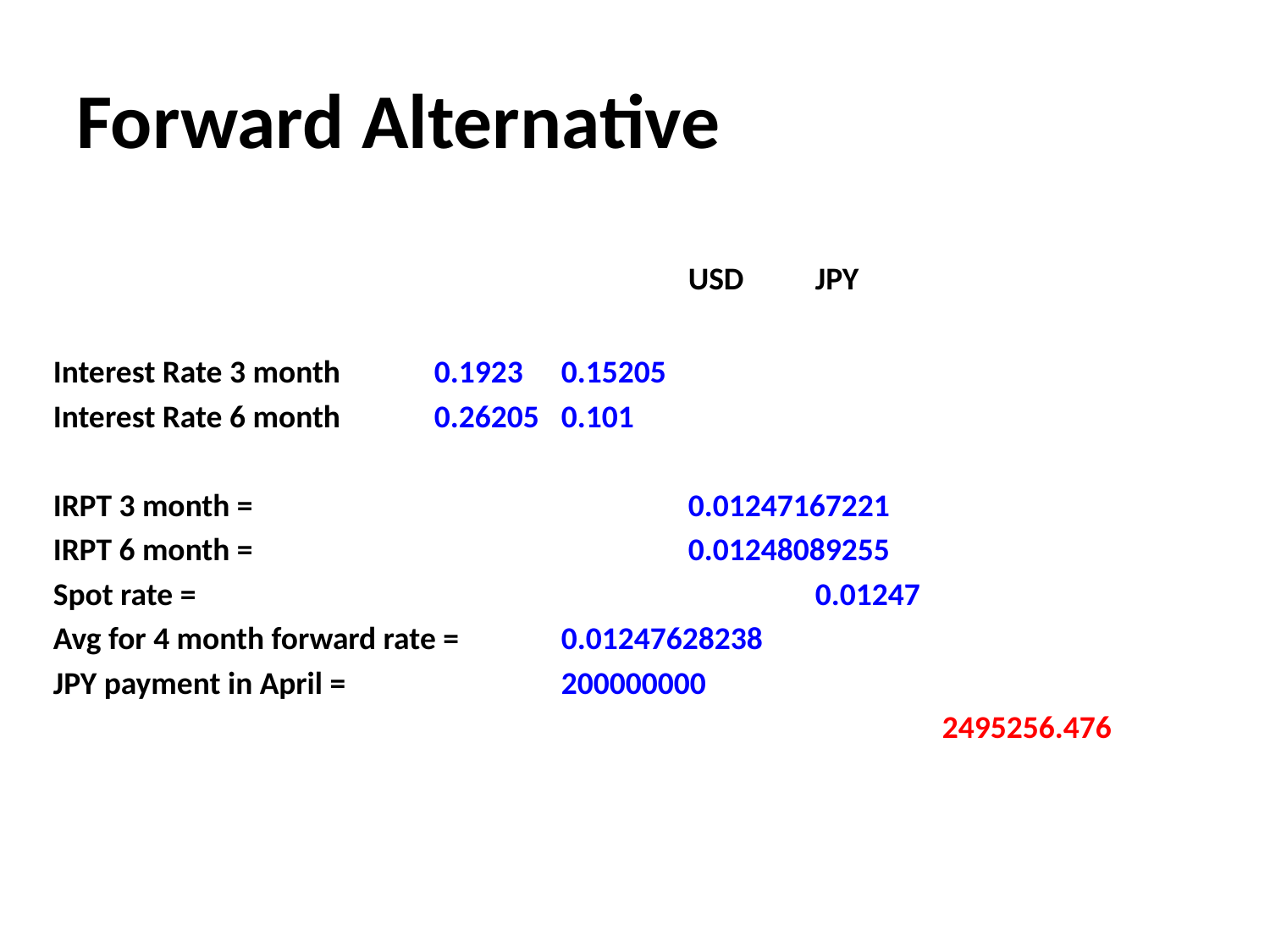

# Forward Alternative
					USD    	JPY

Interest Rate 3 month	0.1923	0.15205
Interest Rate 6 month	0.26205	0.101

IRPT 3 month =           			0.01247167221
IRPT 6 month = 				0.01248089255
Spot rate = 					0.01247
Avg for 4 month forward rate =	0.01247628238
JPY payment in April =    		200000000
	  						2495256.476